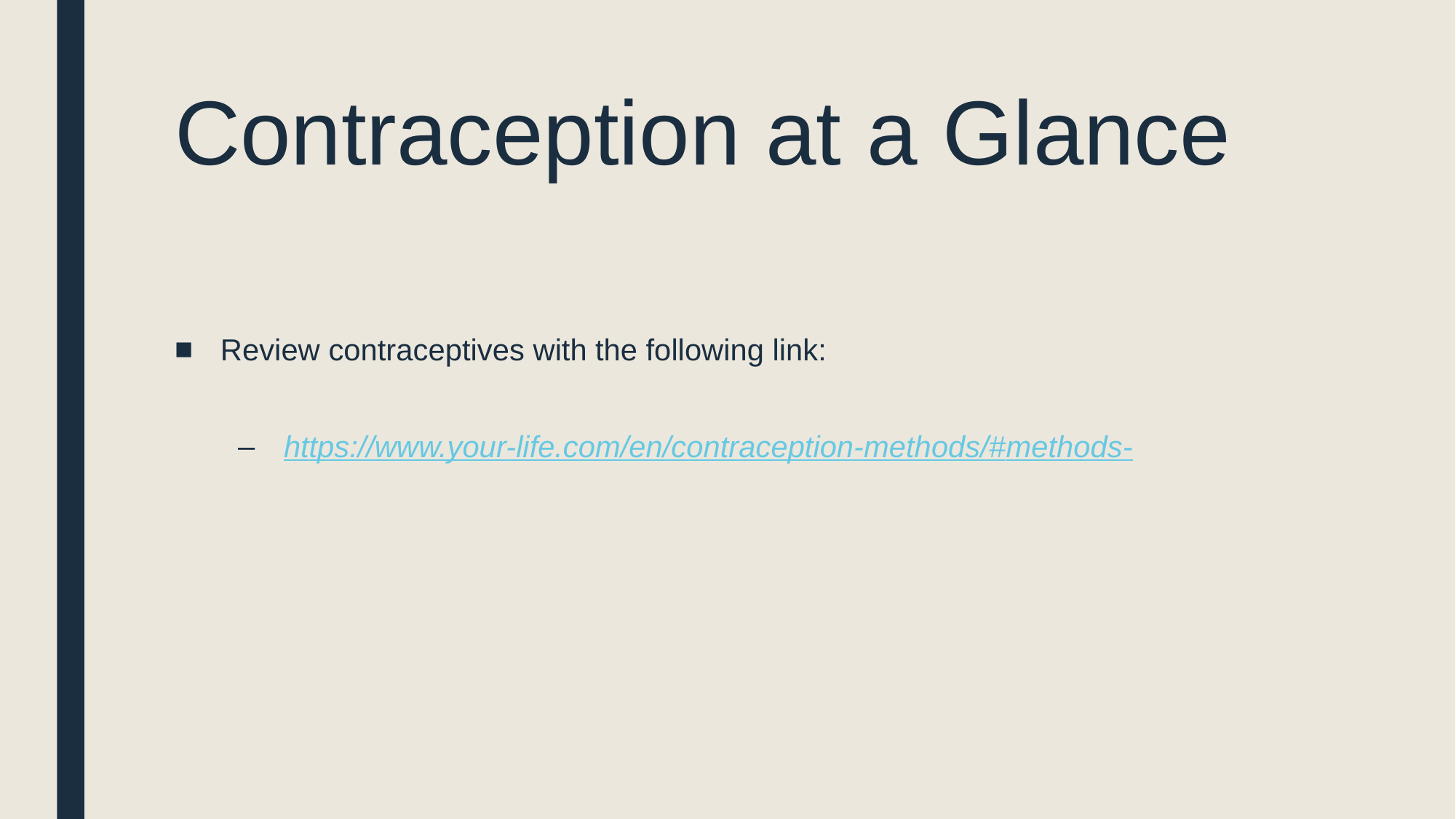

# Contraception at a Glance

Review contraceptives with the following link:

https://www.your-life.com/en/contraception-methods/#methods-